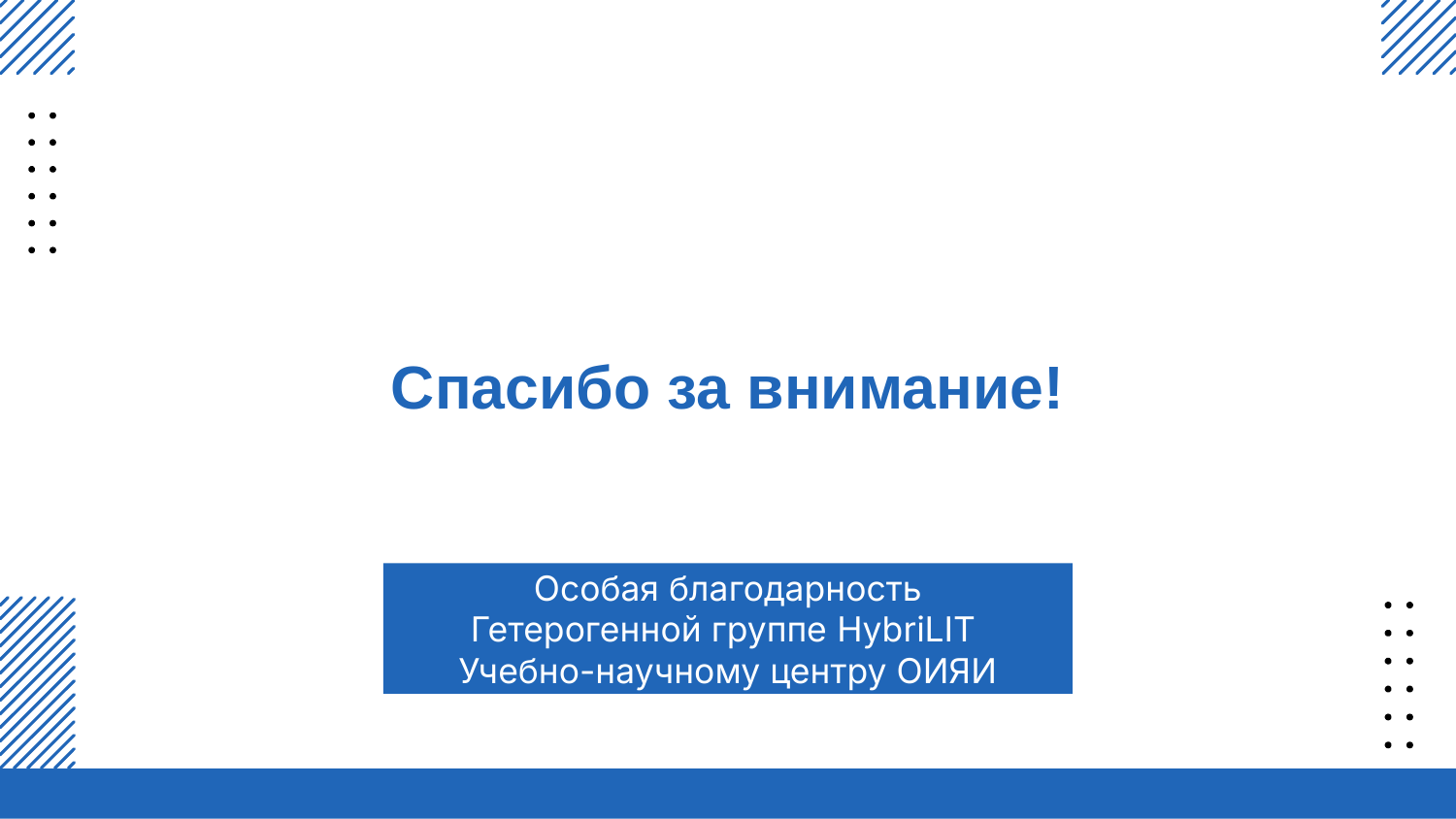

# Спасибо за внимание!
Особая благодарность
Гетерогенной группе HybriLIT
Учебно-научному центру ОИЯИ